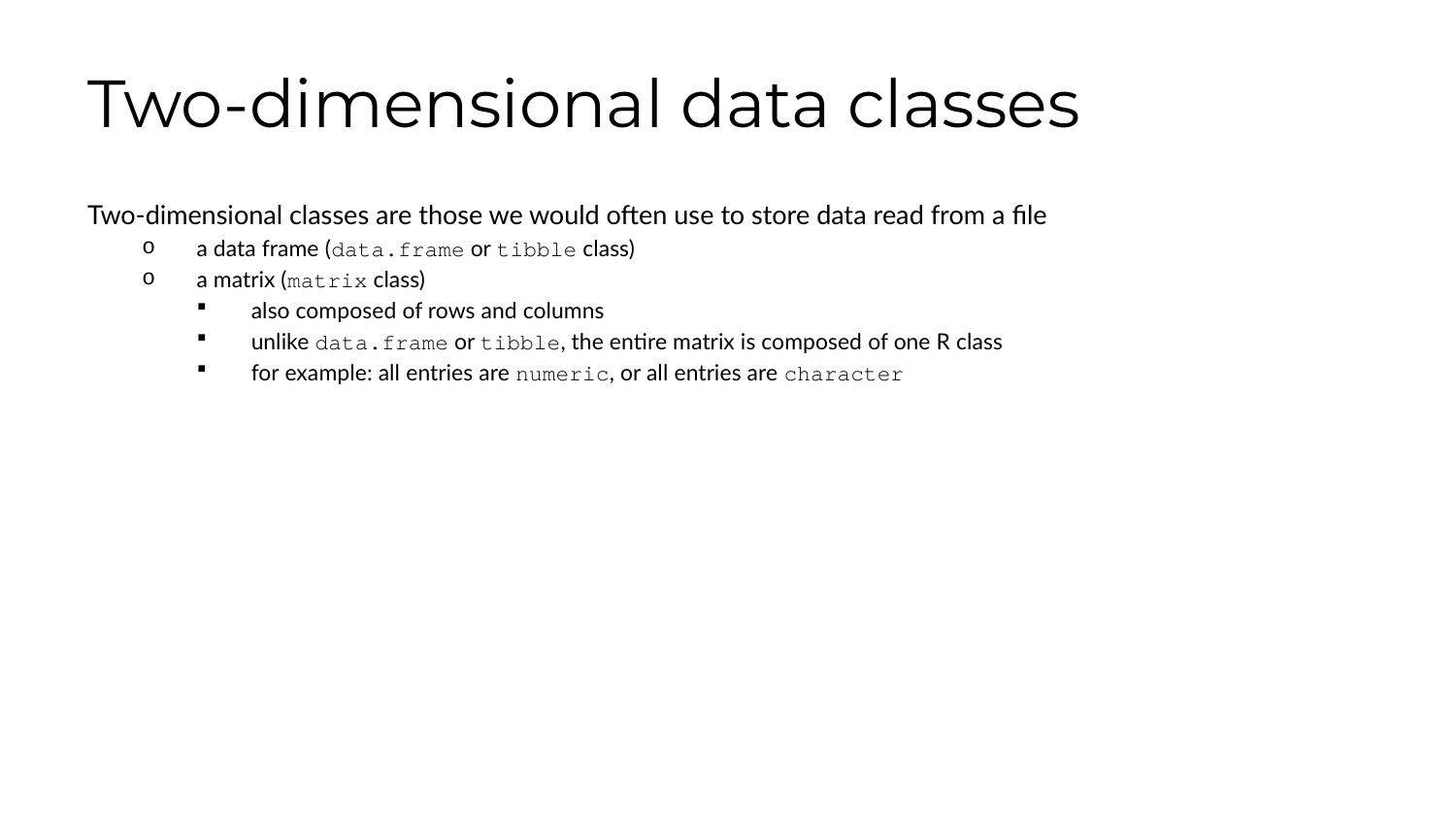

# Two-dimensional data classes
Two-dimensional classes are those we would often use to store data read from a file
a data frame (data.frame or tibble class)
a matrix (matrix class)
also composed of rows and columns
unlike data.frame or tibble, the entire matrix is composed of one R class
for example: all entries are numeric, or all entries are character